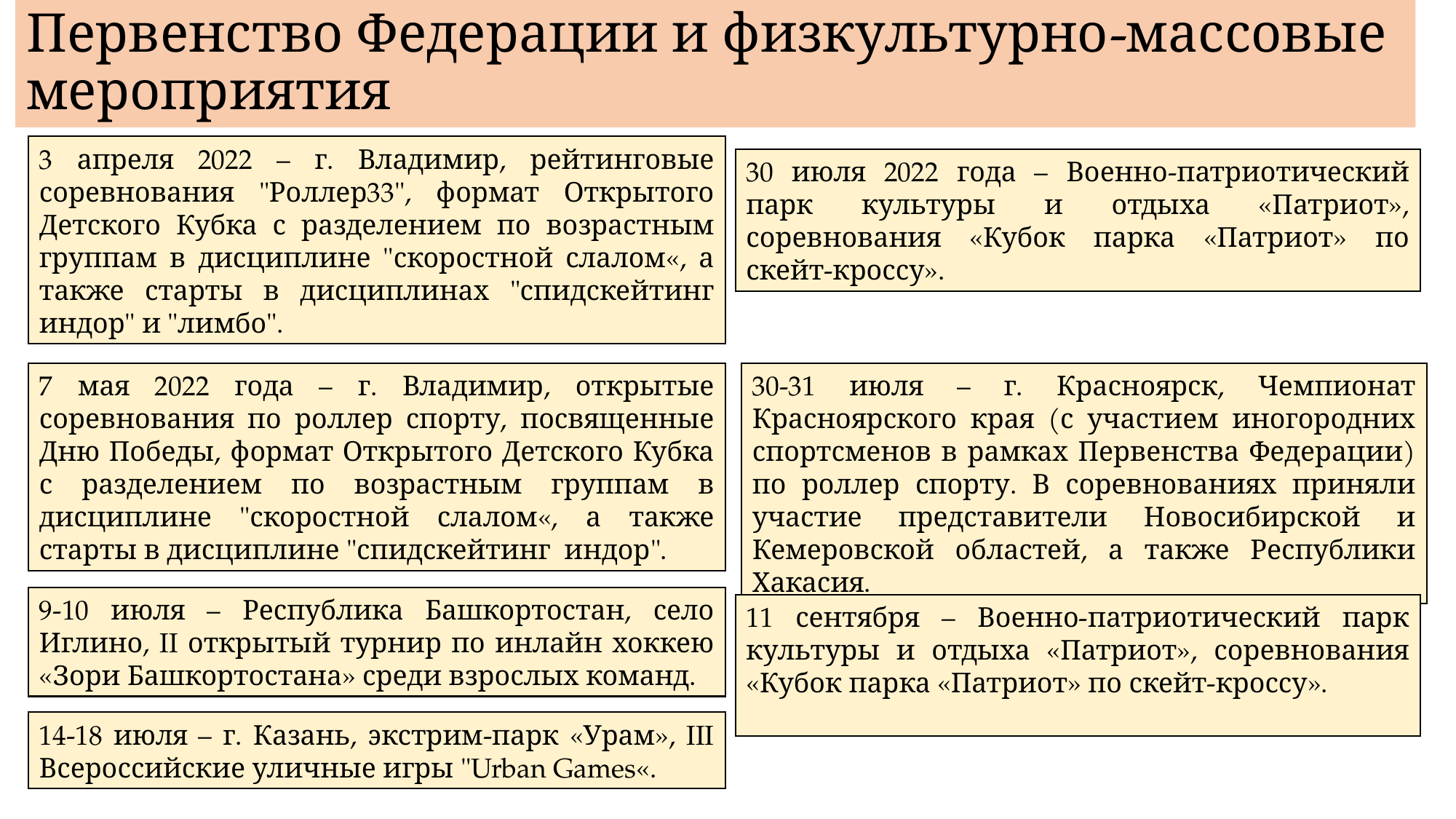

# Первенство Федерации и физкультурно-массовые мероприятия
3 апреля 2022 – г. Владимир, рейтинговые соревнования "Роллер33", формат Открытого Детского Кубка с разделением по возрастным группам в дисциплине "скоростной слалом«, а также старты в дисциплинах "спидскейтинг индор" и "лимбо".
30 июля 2022 года – Военно-патриотический парк культуры и отдыха «Патриот», соревнования «Кубок парка «Патриот» по скейт-кроссу».
7 мая 2022 года – г. Владимир, открытые соревнования по роллер спорту, посвященные Дню Победы, формат Открытого Детского Кубка с разделением по возрастным группам в дисциплине "скоростной слалом«, а также старты в дисциплине "спидскейтинг  индор".
30-31 июля – г. Красноярск, Чемпионат Красноярского края (с участием иногородних спортсменов в рамках Первенства Федерации) по роллер спорту. В соревнованиях приняли участие представители Новосибирской и Кемеровской областей, а также Республики Хакасия.
9-10 июля – Республика Башкортостан, село Иглино, II открытый турнир по инлайн хоккею «Зори Башкортостана» среди взрослых команд.
11 сентября – Военно-патриотический парк культуры и отдыха «Патриот», соревнования «Кубок парка «Патриот» по скейт-кроссу».

14-18 июля – г. Казань, экстрим-парк «Урам», III Всероссийские уличные игры "Urban Games«.